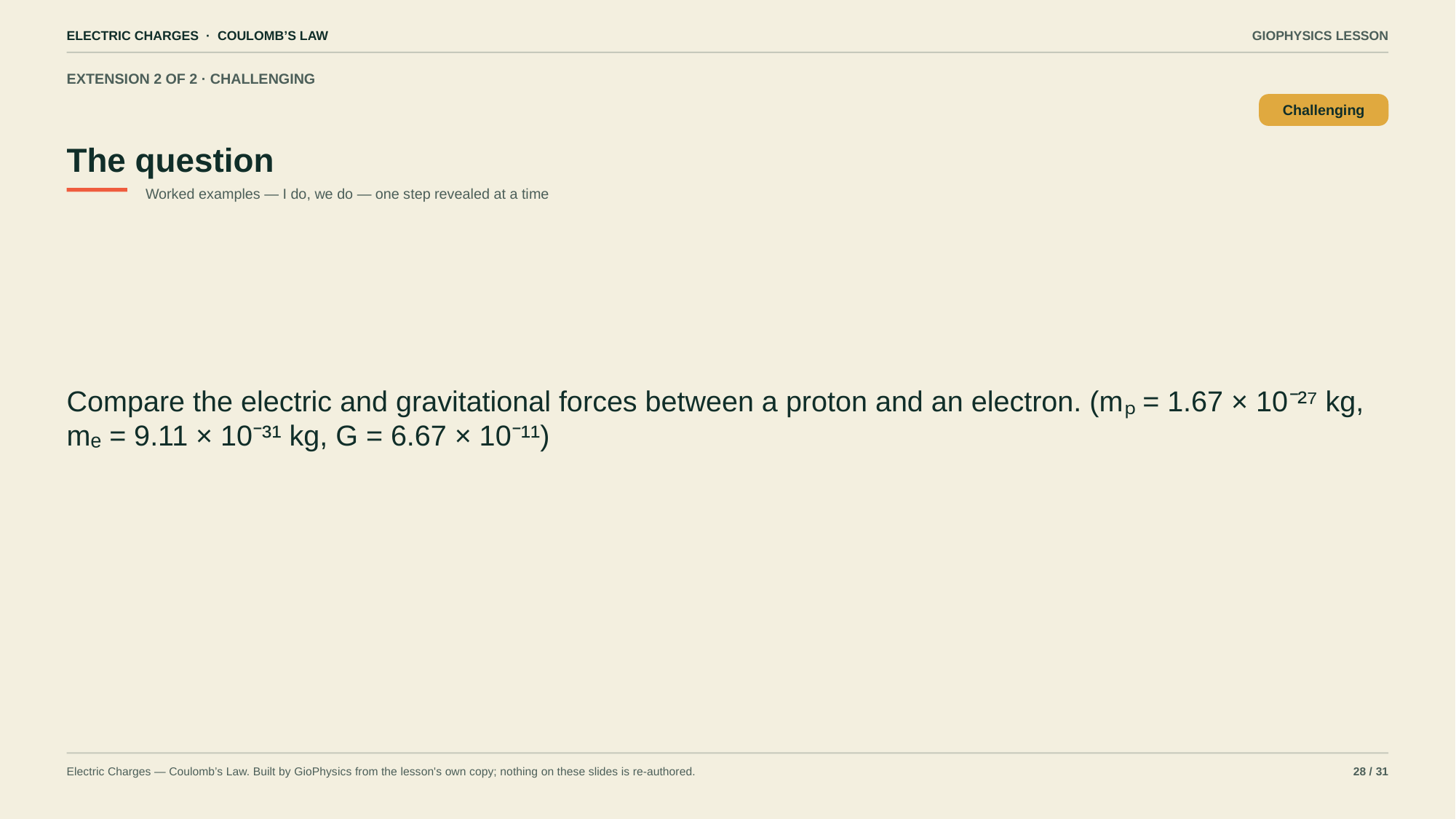

ELECTRIC CHARGES  ·  COULOMB’S LAW
GIOPHYSICS LESSON

EXTENSION 2 OF 2 · CHALLENGING
The question

Challenging
Worked examples — I do, we do — one step revealed at a time

Compare the electric and gravitational forces between a proton and an electron. (mₚ = 1.67 × 10⁻²⁷ kg, mₑ = 9.11 × 10⁻³¹ kg, G = 6.67 × 10⁻¹¹)

Electric Charges — Coulomb’s Law. Built by GioPhysics from the lesson's own copy; nothing on these slides is re-authored.
28 / 31